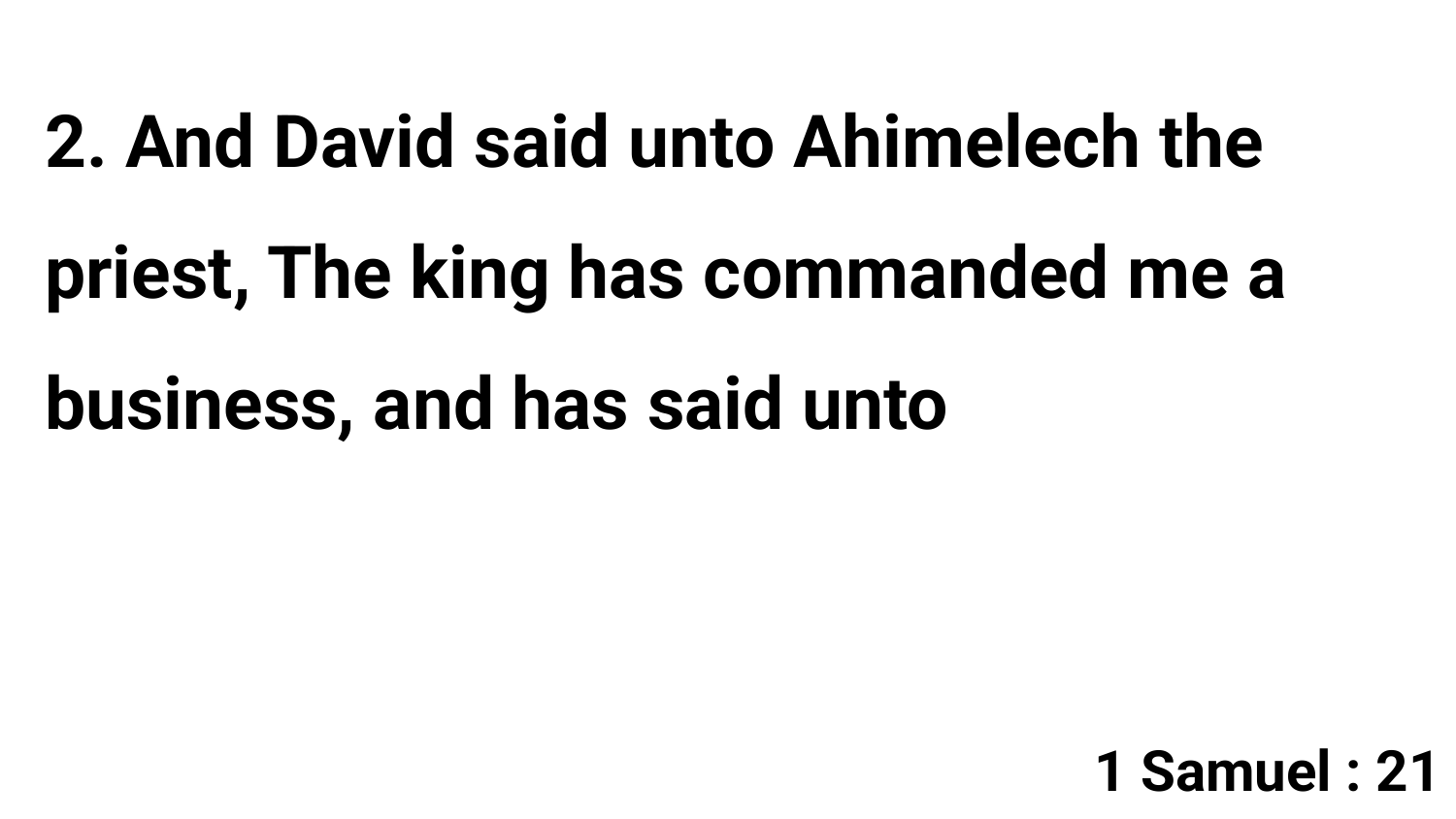

2. And David said unto Ahimelech the priest, The king has commanded me a business, and has said unto
1 Samuel : 21